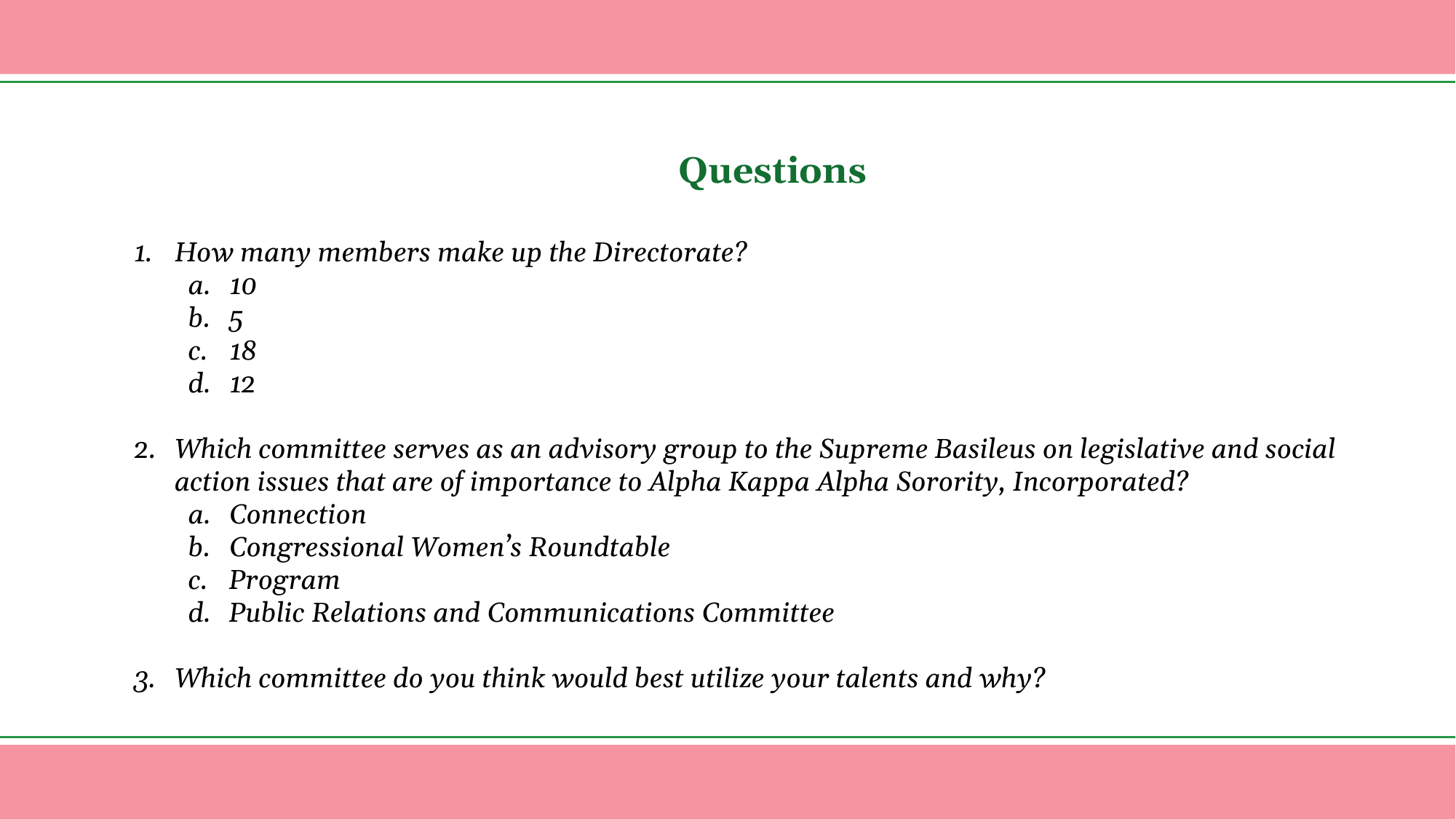

Questions

How many members make up the Directorate?
10
5
18
12

Which committee serves as an advisory group to the Supreme Basileus on legislative and social action issues that are of importance to Alpha Kappa Alpha Sorority, Incorporated?
Connection
Congressional Women’s Roundtable
Program
Public Relations and Communications Committee

Which committee do you think would best utilize your talents and why?